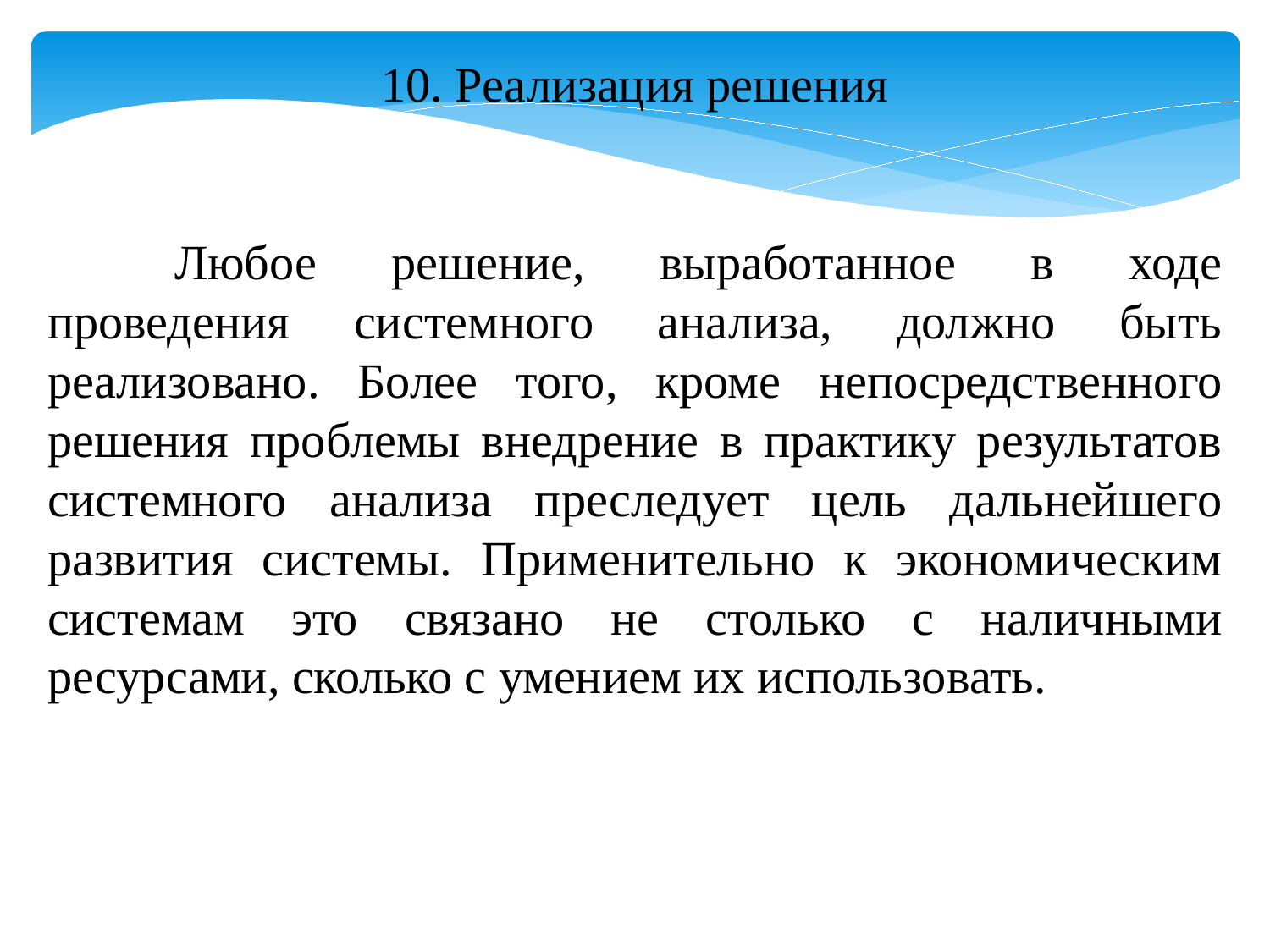

10. Реализация решения

	Любое решение, выработанное в ходе проведения системного анализа, должно быть реализовано. Более того, кроме непосредст­венного решения проблемы внедрение в практику результатов сис­темного анализа преследует цель дальнейшего развития системы. Применительно к экономическим системам это связано не столько с наличными ресурсами, сколько с умением их использовать.